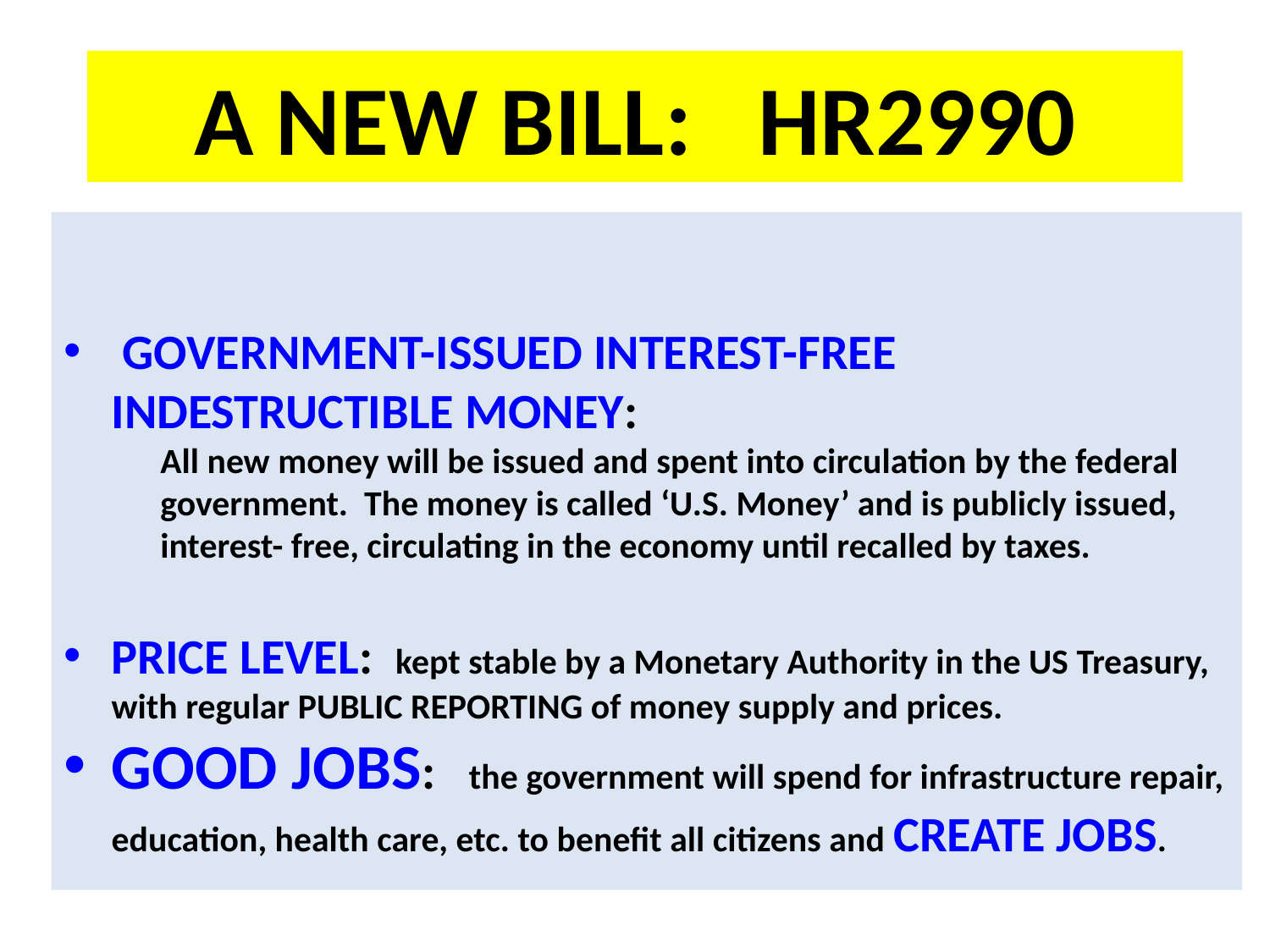

# A NEW BILL:   HR2990

 GOVERNMENT-ISSUED INTEREST-FREE INDESTRUCTIBLE MONEY:
            All new money will be issued and spent into circulation by the federal
            government.  The money is called ‘U.S. Money’ and is publicly issued,
            interest- free, circulating in the economy until recalled by taxes.

PRICE LEVEL:  kept stable by a Monetary Authority in the US Treasury, with regular PUBLIC REPORTING of money supply and prices.
GOOD JOBS:   the government will spend for infrastructure repair, education, health care, etc. to benefit all citizens and CREATE JOBS.